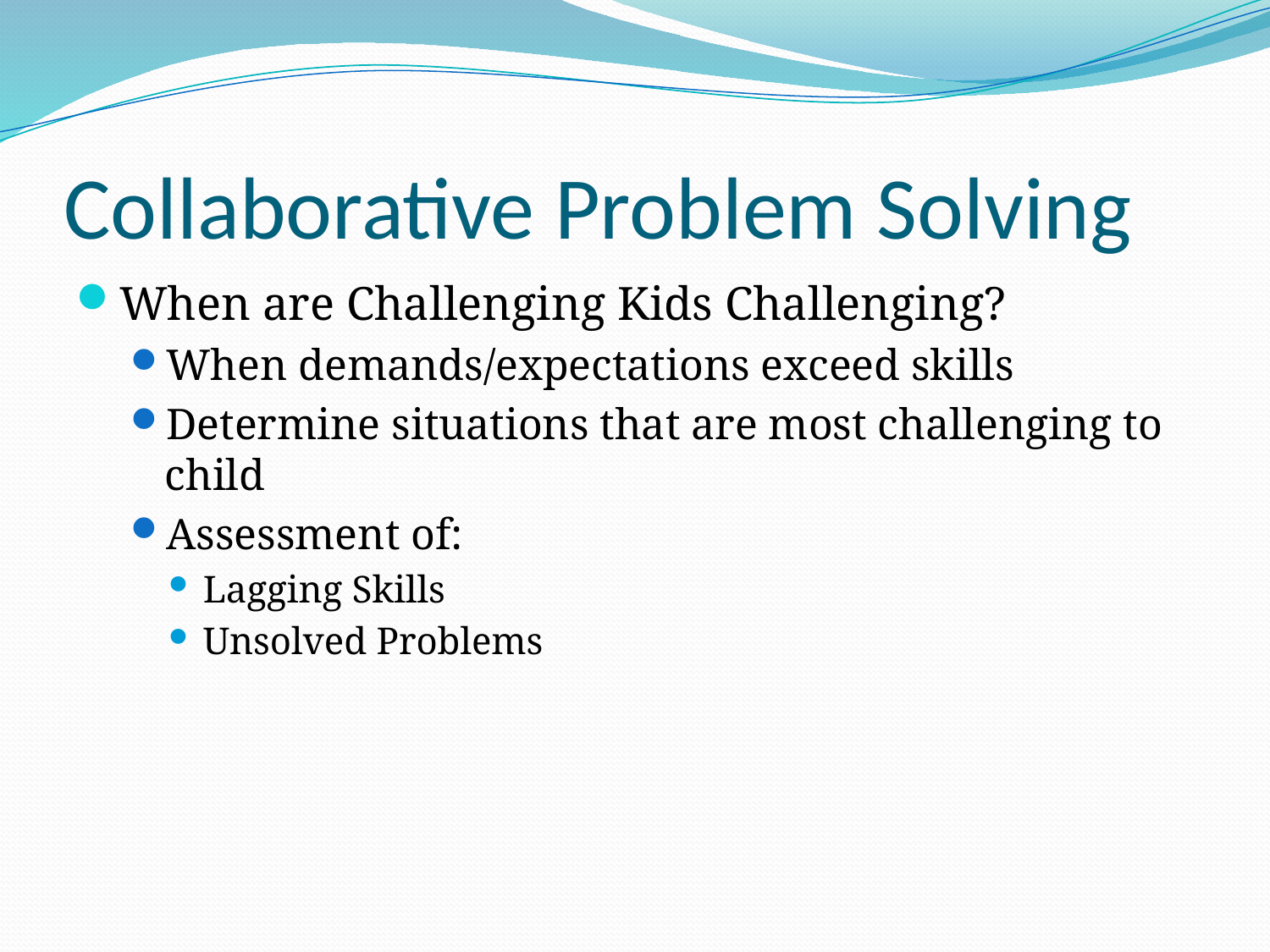

# Collaborative Problem Solving
When are Challenging Kids Challenging?
When demands/expectations exceed skills
Determine situations that are most challenging to child
Assessment of:
Lagging Skills
Unsolved Problems